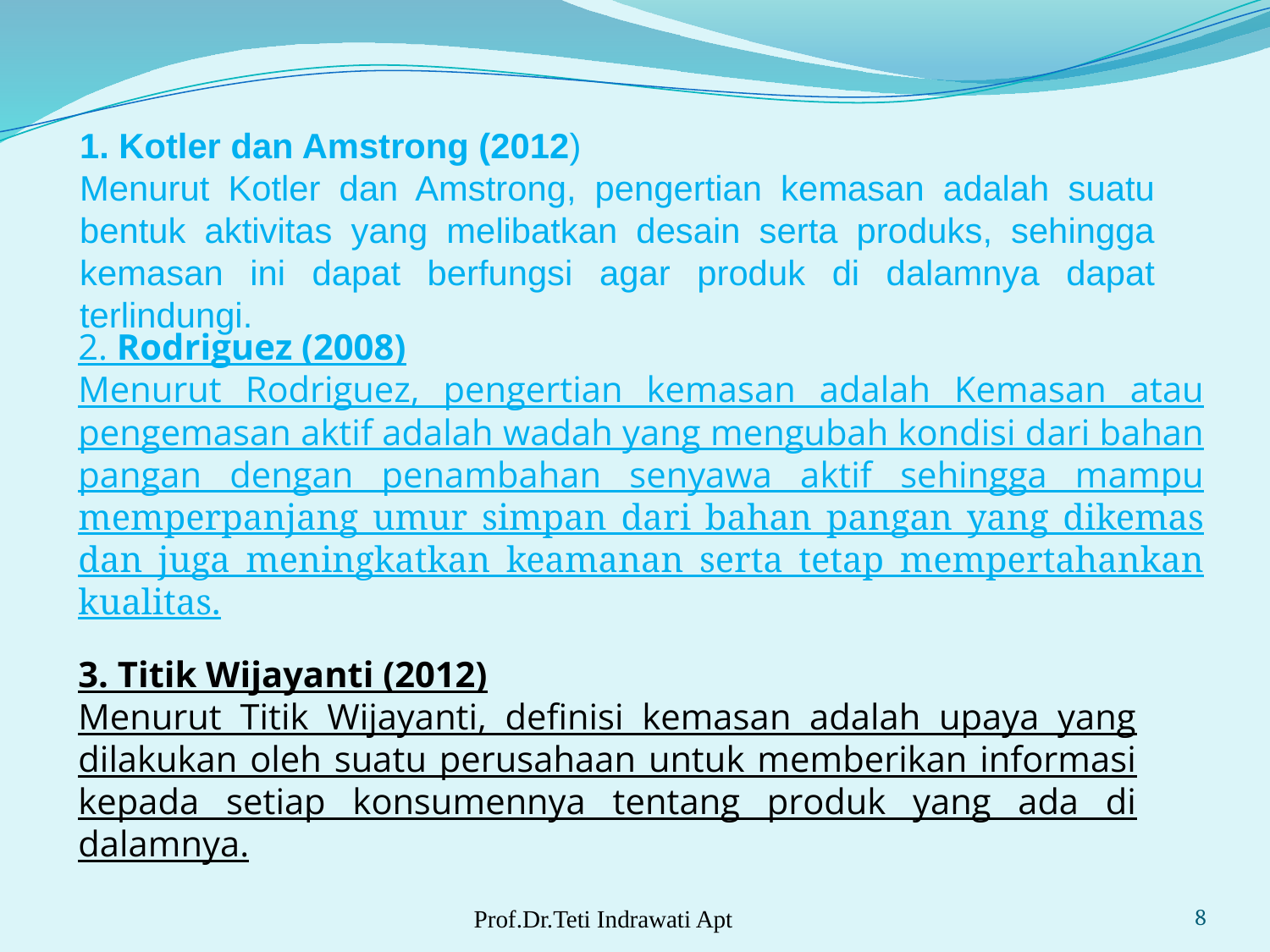

1. Kotler dan Amstrong (2012)
Menurut Kotler dan Amstrong, pengertian kemasan adalah suatu bentuk aktivitas yang melibatkan desain serta produks, sehingga kemasan ini dapat berfungsi agar produk di dalamnya dapat terlindungi.
2. Rodriguez (2008)
Menurut Rodriguez, pengertian kemasan adalah Kemasan atau pengemasan aktif adalah wadah yang mengubah kondisi dari bahan pangan dengan penambahan senyawa aktif sehingga mampu memperpanjang umur simpan dari bahan pangan yang dikemas dan juga meningkatkan keamanan serta tetap mempertahankan kualitas.

3. Titik Wijayanti (2012)
Menurut Titik Wijayanti, definisi kemasan adalah upaya yang dilakukan oleh suatu perusahaan untuk memberikan informasi kepada setiap konsumennya tentang produk yang ada di dalamnya.
Prof.Dr.Teti Indrawati Apt
8